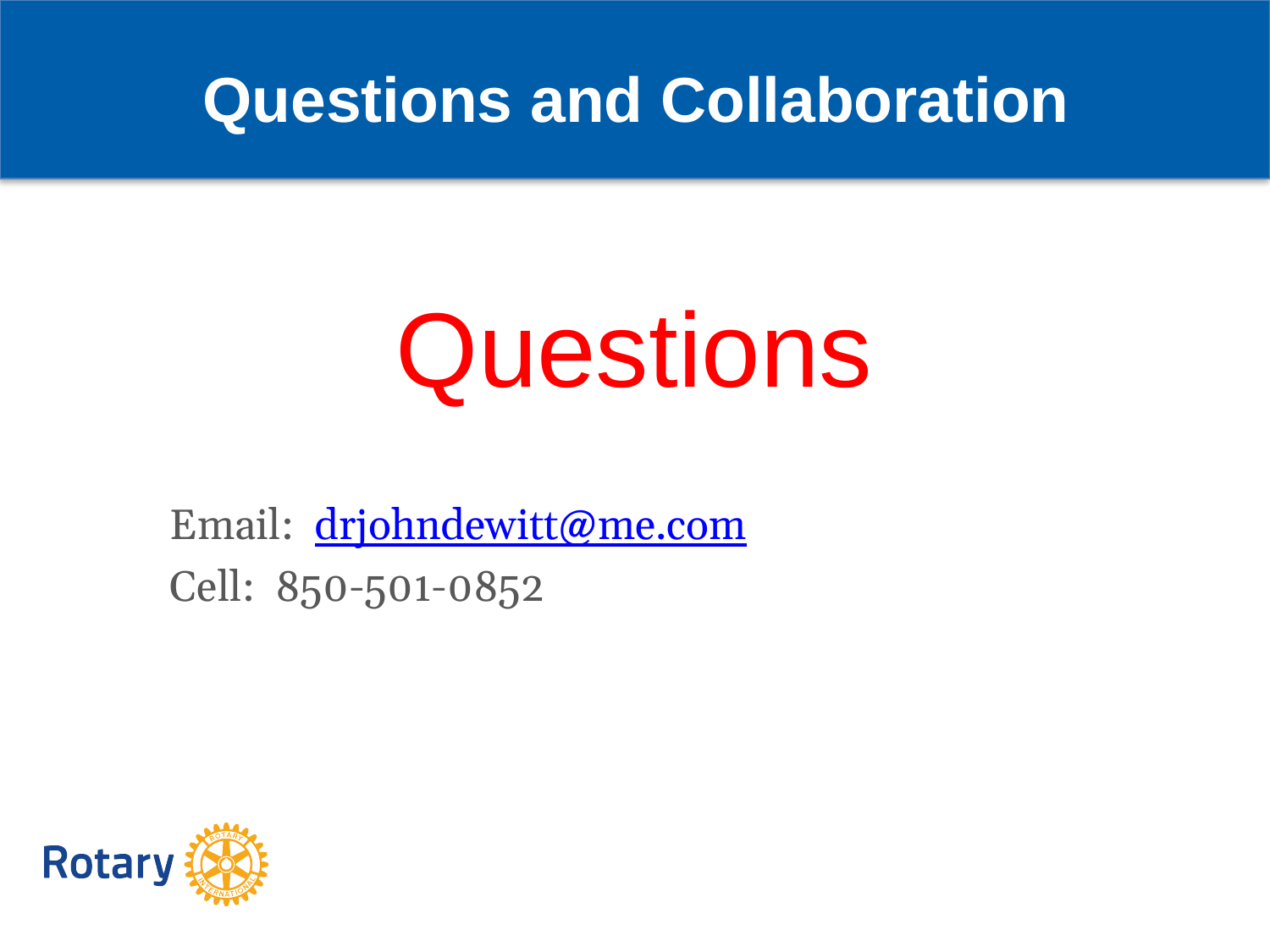

Questions and Collaboration

	Email:  drjohndewitt@me.com
	Cell:  850-501-0852
Questions